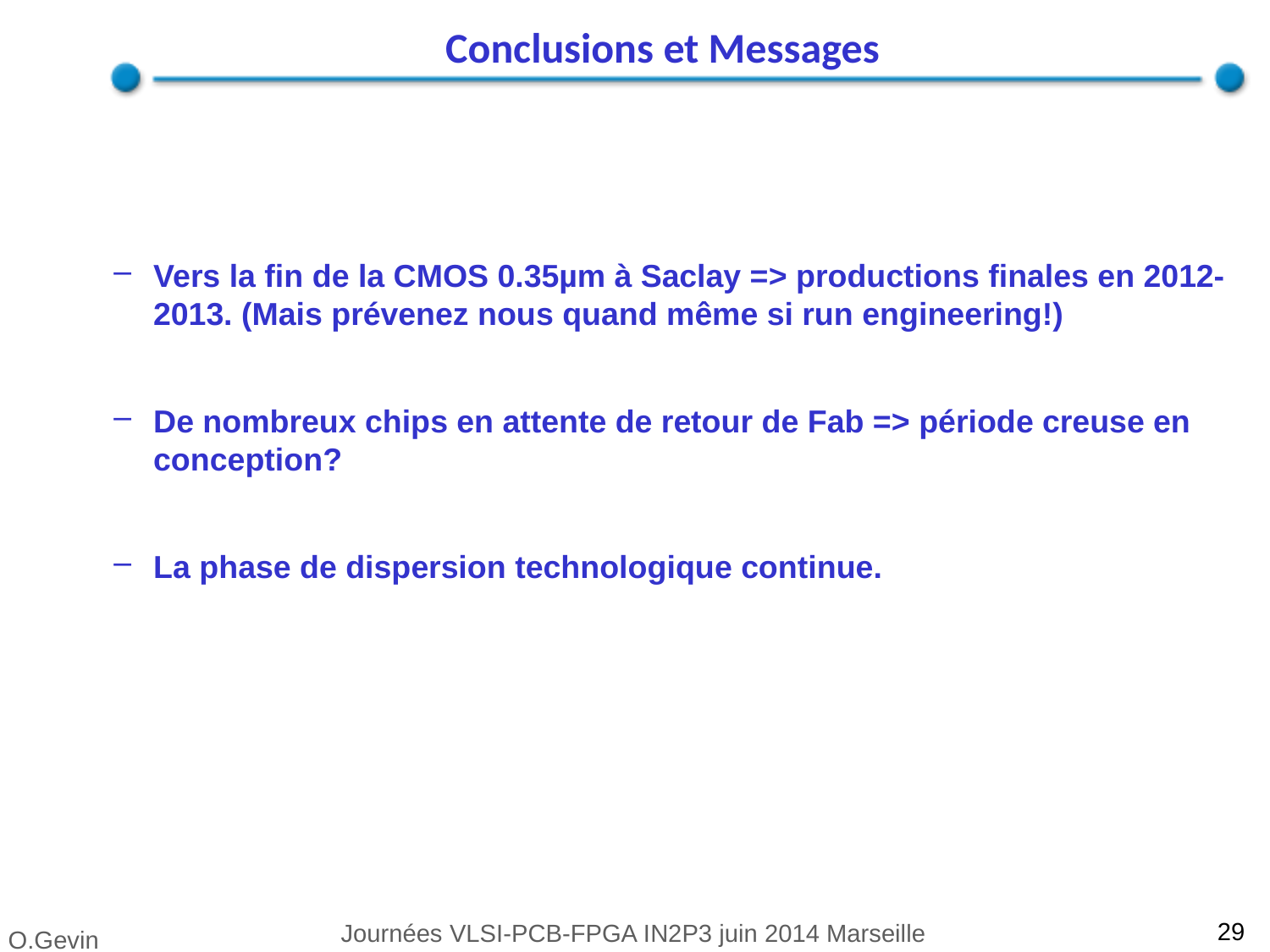

# Conclusions et Messages

Vers la fin de la CMOS 0.35µm à Saclay => productions finales en 2012-2013. (Mais prévenez nous quand même si run engineering!)

De nombreux chips en attente de retour de Fab => période creuse en conception?

La phase de dispersion technologique continue.